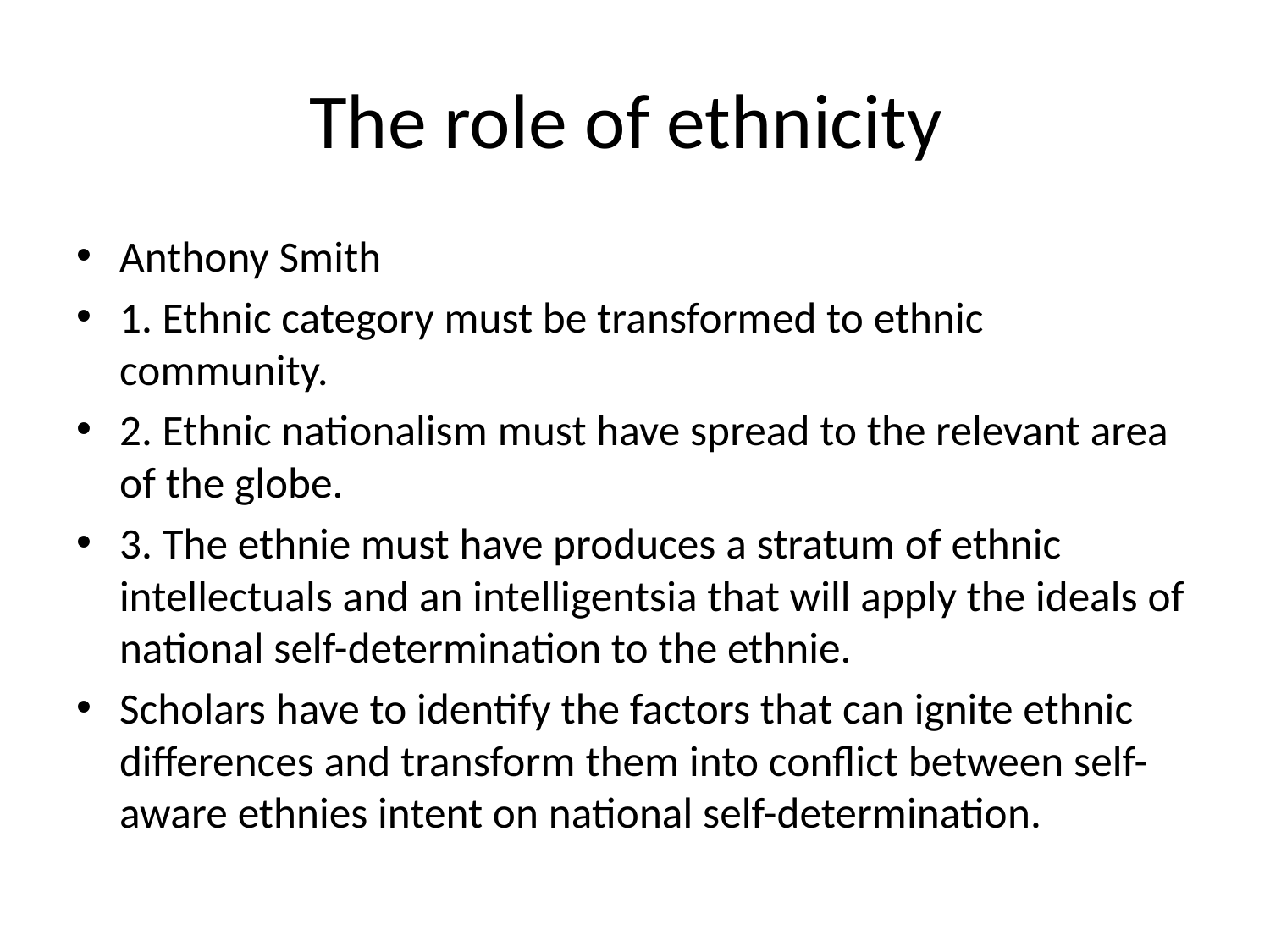

# The role of ethnicity
Anthony Smith
1. Ethnic category must be transformed to ethnic community.
2. Ethnic nationalism must have spread to the relevant area of the globe.
3. The ethnie must have produces a stratum of ethnic intellectuals and an intelligentsia that will apply the ideals of national self-determination to the ethnie.
Scholars have to identify the factors that can ignite ethnic differences and transform them into conflict between self-aware ethnies intent on national self-determination.